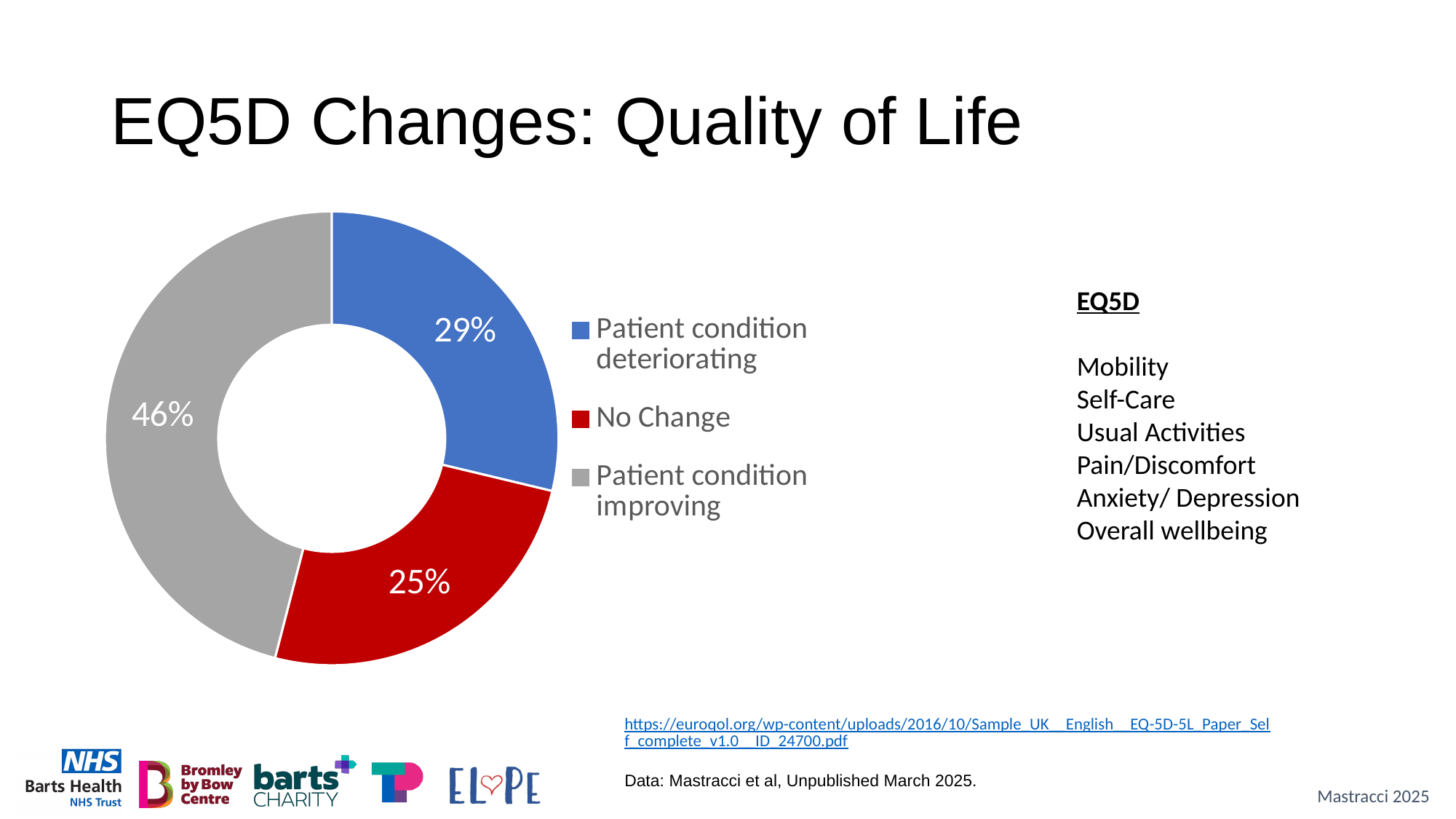

# EQ5D Changes: Quality of Life

### Chart

| Category |  |
|---|---|
| Patient condition deteriorating | 25.0 |
| No Change | 22.0 |
| Patient condition improving | 40.0 |
EQ5D

Mobility
Self-Care
Usual Activities
Pain/Discomfort
Anxiety/ Depression
Overall wellbeing
https://euroqol.org/wp-content/uploads/2016/10/Sample_UK__English__EQ-5D-5L_Paper_Self_complete_v1.0__ID_24700.pdf

Data: Mastracci et al, Unpublished March 2025.